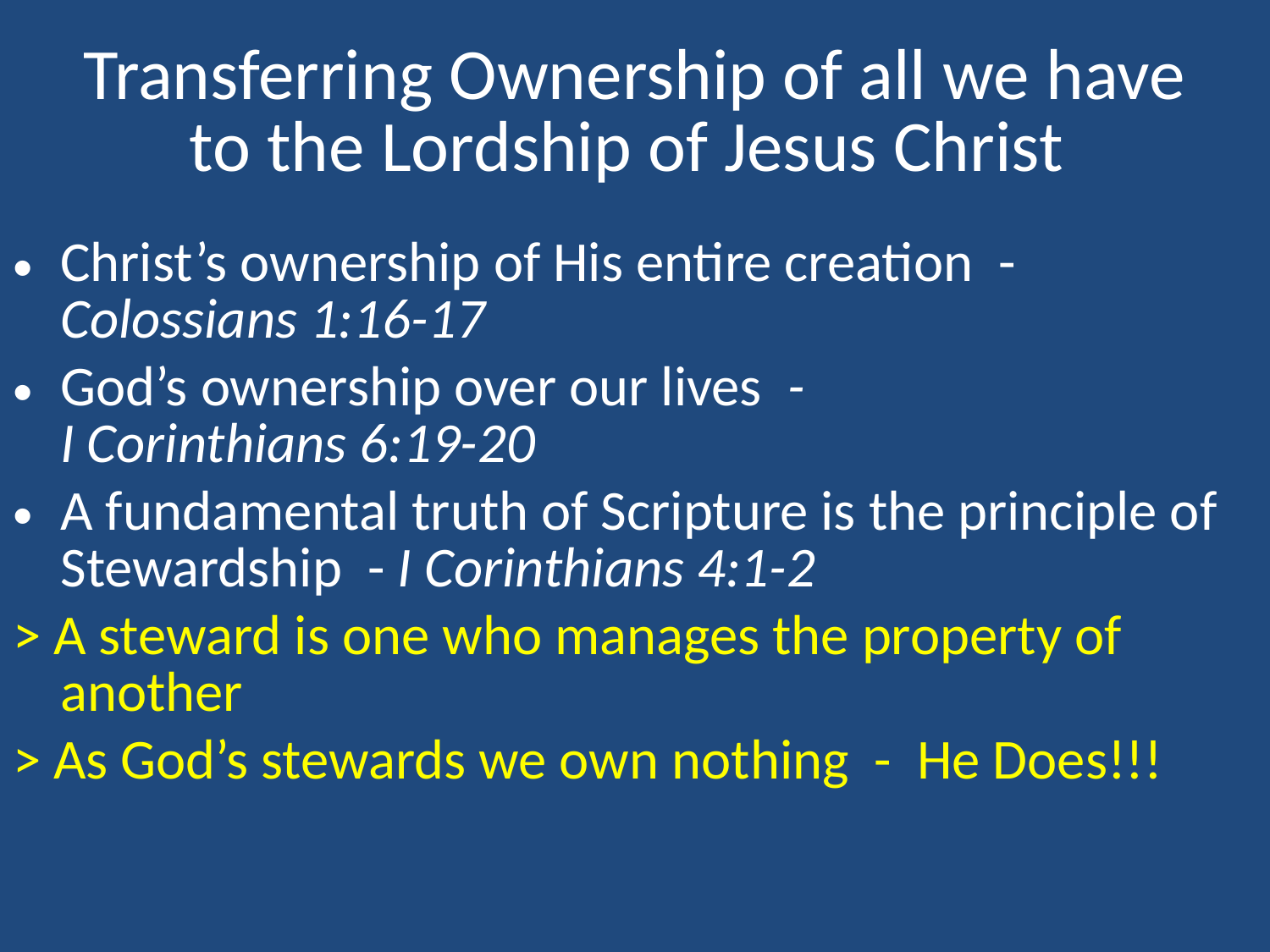

# Transferring Ownership of all we have to the Lordship of Jesus Christ
Christ’s ownership of His entire creation  -  Colossians 1:16-17
God’s ownership over our lives  -                                    I Corinthians 6:19-20
A fundamental truth of Scripture is the principle of Stewardship  - I Corinthians 4:1-2
> A steward is one who manages the property of another
> As God’s stewards we own nothing  -  He Does!!!